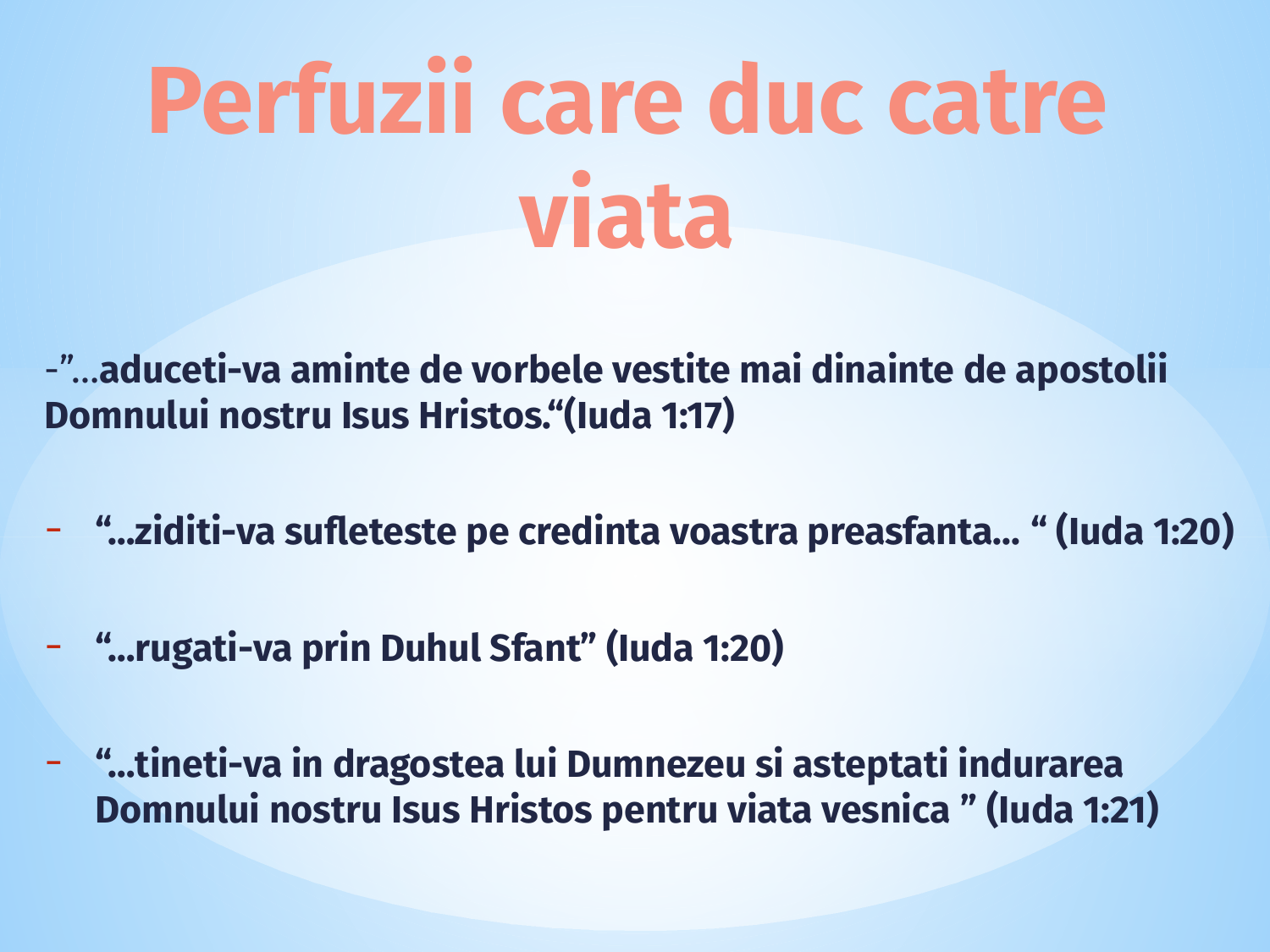

# Perfuzii care duc catre viata
-”…aduceti-va aminte de vorbele vestite mai dinainte de apostolii Domnului nostru Isus Hristos.“(Iuda 1:17)

“…ziditi-va sufleteste pe credinta voastra preasfanta... “ (Iuda 1:20)

“…rugati-va prin Duhul Sfant” (Iuda 1:20)

“…tineti-va in dragostea lui Dumnezeu si asteptati indurarea Domnului nostru Isus Hristos pentru viata vesnica ” (Iuda 1:21)